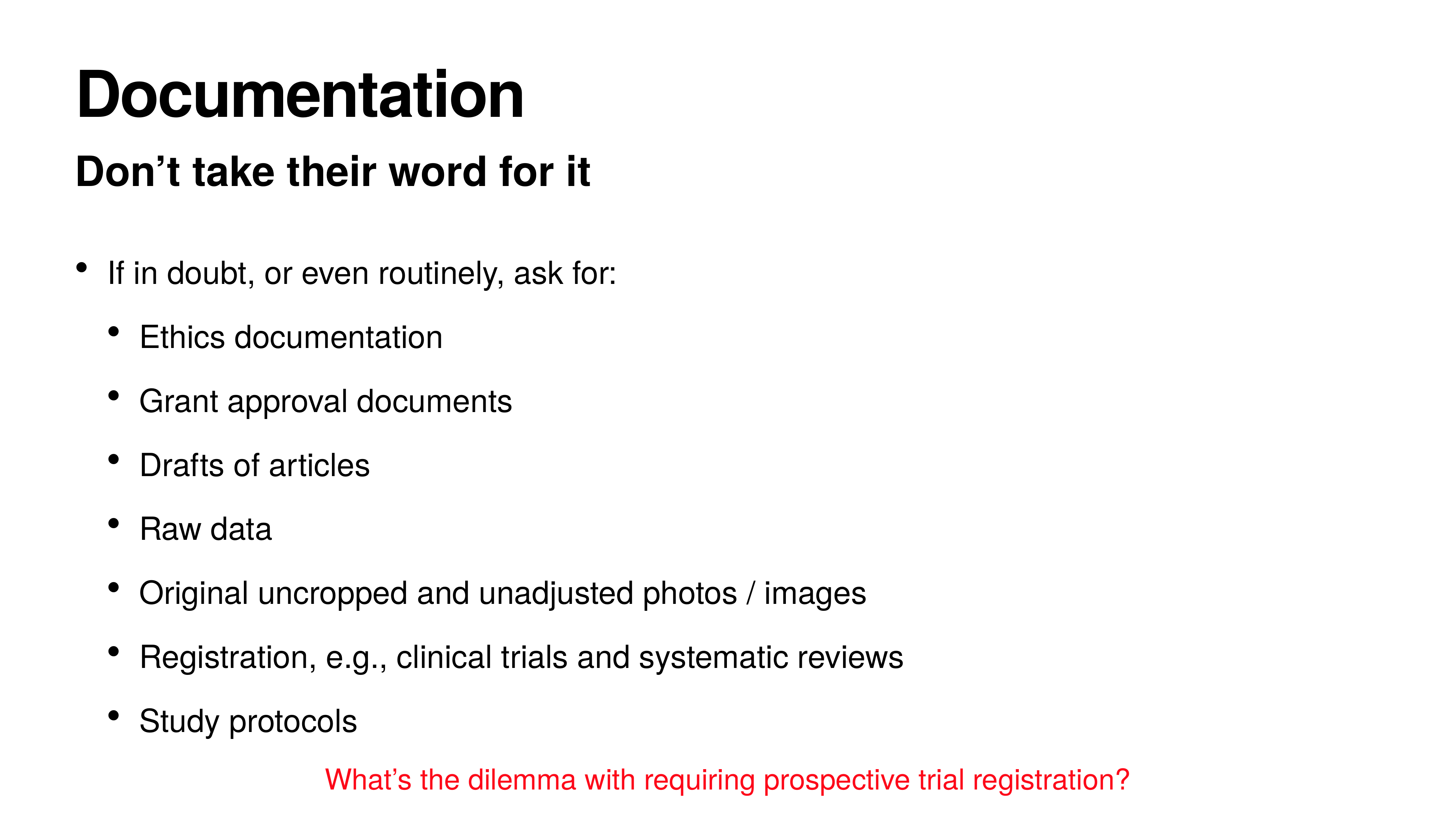

# Documentation
Don’t take their word for it
If in doubt, or even routinely, ask for:
Ethics documentation
Grant approval documents
Drafts of articles
Raw data
Original uncropped and unadjusted photos / images
Registration, e.g., clinical trials and systematic reviews
Study protocols
What’s the dilemma with requiring prospective trial registration?